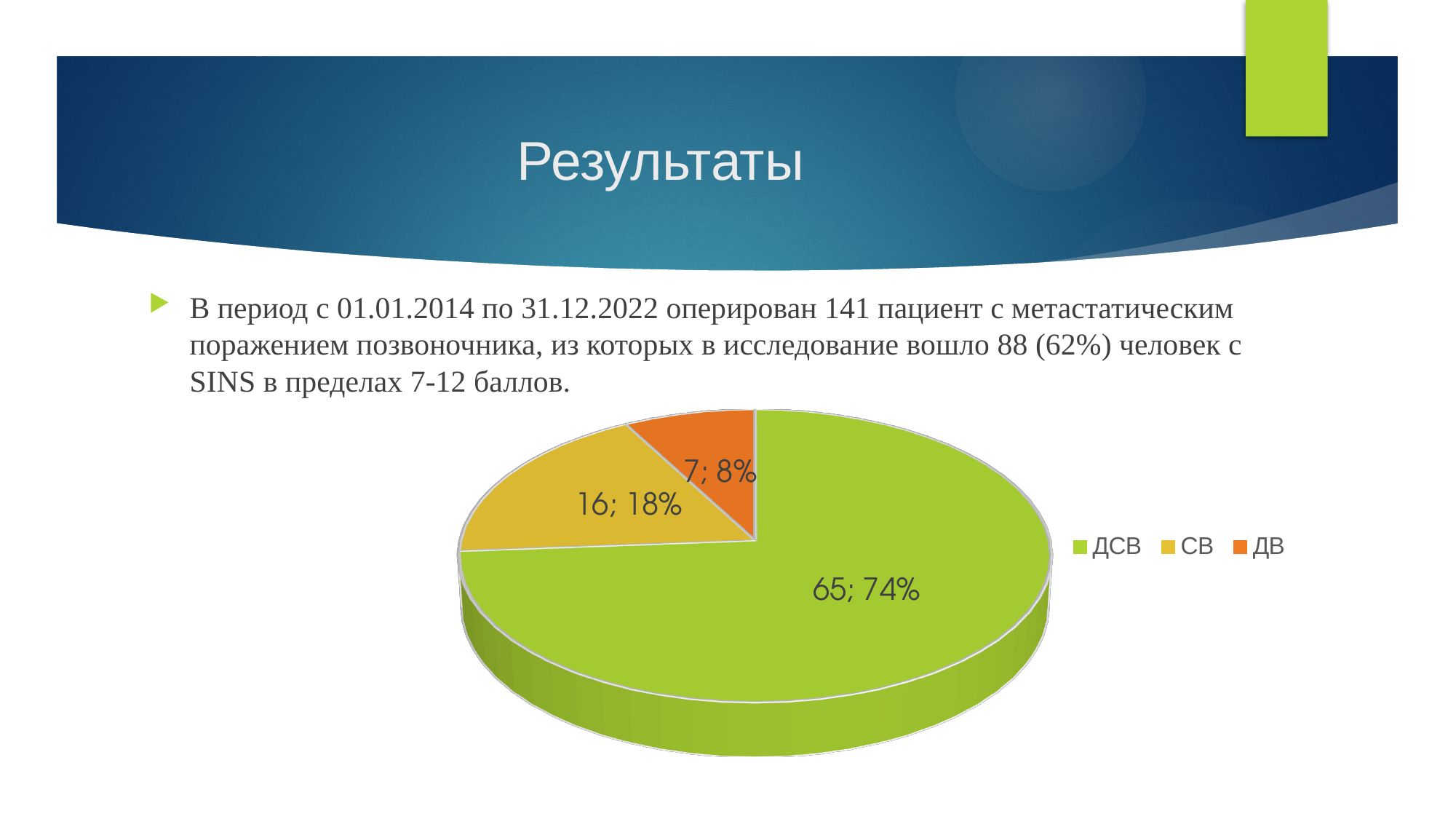

# Результаты
В период с 01.01.2014 по 31.12.2022 оперирован 141 пациент с метастатическим поражением позвоночника, из которых в исследование вошло 88 (62%) человек с SINS в пределах 7-12 баллов.

[unsupported chart]